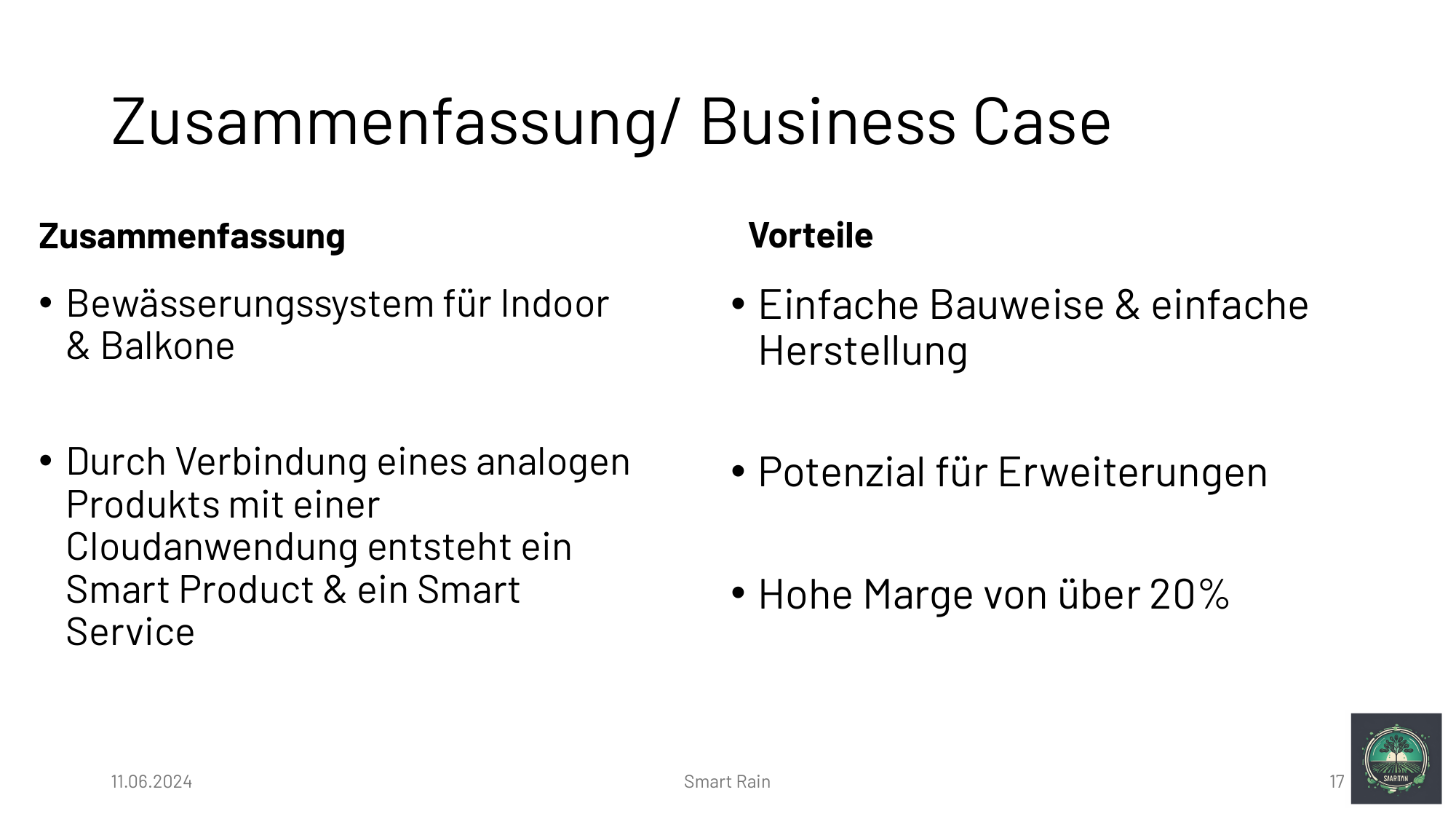

# Zusammenfassung/ Business Case
Vorteile
Zusammenfassung
Bewässerungssystem für Indoor & Balkone

Durch Verbindung eines analogen Produkts mit einer Cloudanwendung entsteht ein Smart Product & ein Smart Service

Einfache Bauweise & einfache Herstellung

Potenzial für Erweiterungen

Hohe Marge von über 20%

11.06.2024
Smart Rain
17